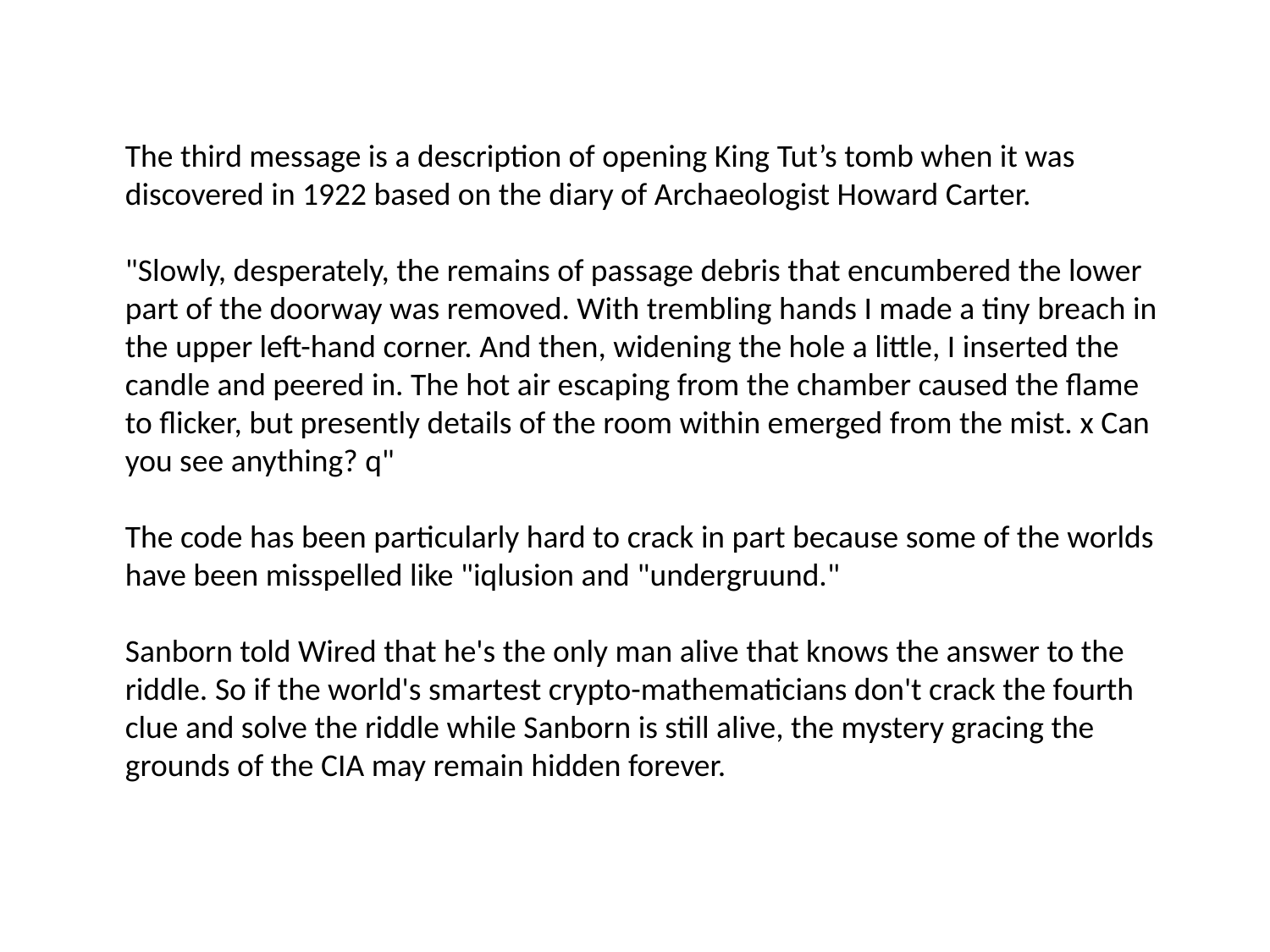

The third message is a description of opening King Tut’s tomb when it was discovered in 1922 based on the diary of Archaeologist Howard Carter.

"Slowly, desperately, the remains of passage debris that encumbered the lower part of the doorway was removed. With trembling hands I made a tiny breach in the upper left-hand corner. And then, widening the hole a little, I inserted the candle and peered in. The hot air escaping from the chamber caused the flame to flicker, but presently details of the room within emerged from the mist. x Can you see anything? q"

The code has been particularly hard to crack in part because some of the worlds have been misspelled like "iqlusion and "undergruund."

Sanborn told Wired that he's the only man alive that knows the answer to the riddle. So if the world's smartest crypto-mathematicians don't crack the fourth clue and solve the riddle while Sanborn is still alive, the mystery gracing the grounds of the CIA may remain hidden forever.